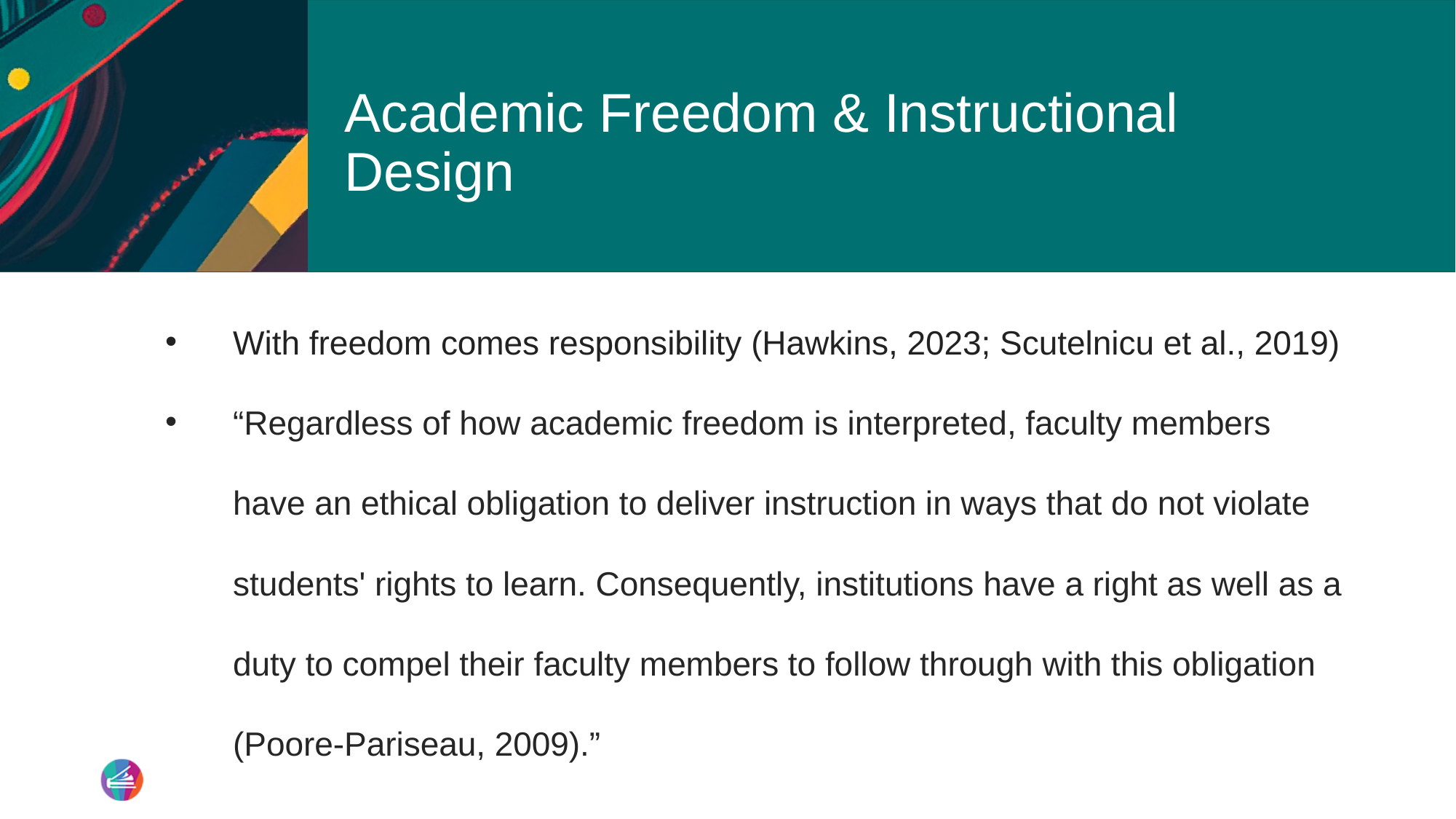

# Academic Freedom & Instructional Design
With freedom comes responsibility (Hawkins, 2023; Scutelnicu et al., 2019)
“Regardless of how academic freedom is interpreted, faculty members have an ethical obligation to deliver instruction in ways that do not violate students' rights to learn. Consequently, institutions have a right as well as a duty to compel their faculty members to follow through with this obligation (Poore-Pariseau, 2009).”